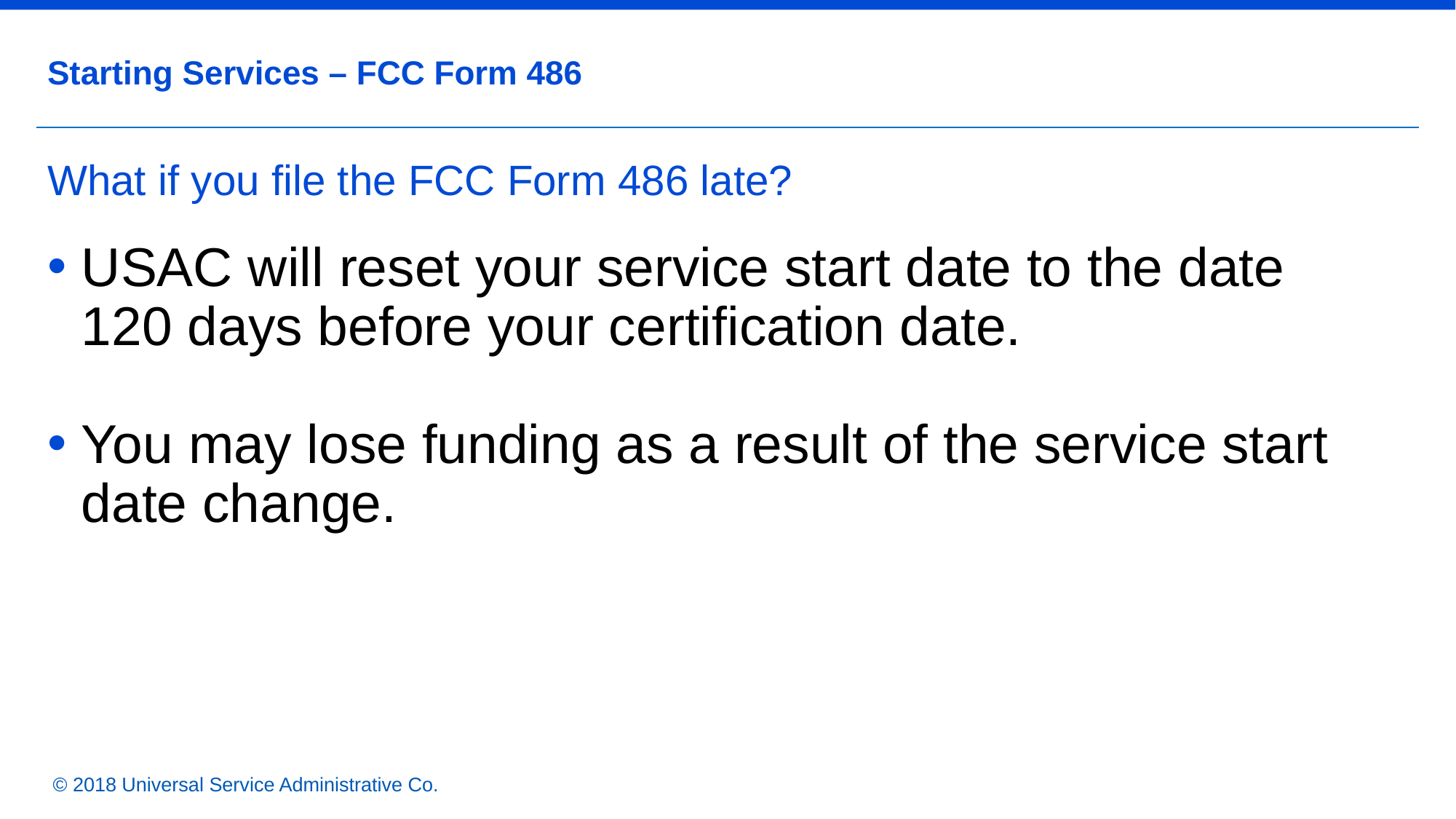

Starting Services – FCC Form 486
# What if you file the FCC Form 486 late?
USAC will reset your service start date to the date 120 days before your certification date.

You may lose funding as a result of the service start date change.
© 2018 Universal Service Administrative Co.